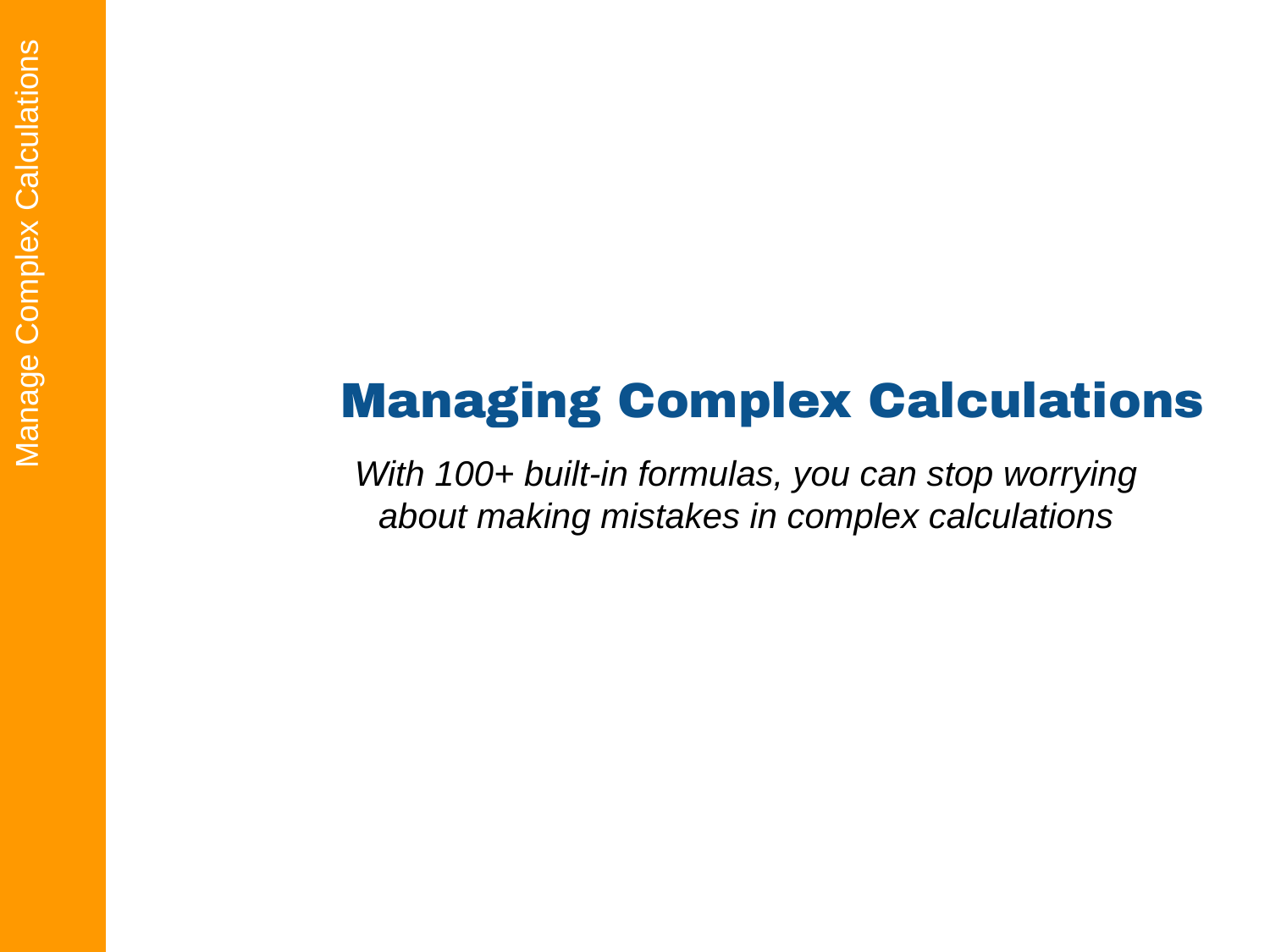

Managing Complex Calculations
With 100+ built-in formulas, you can stop worrying about making mistakes in complex calculations